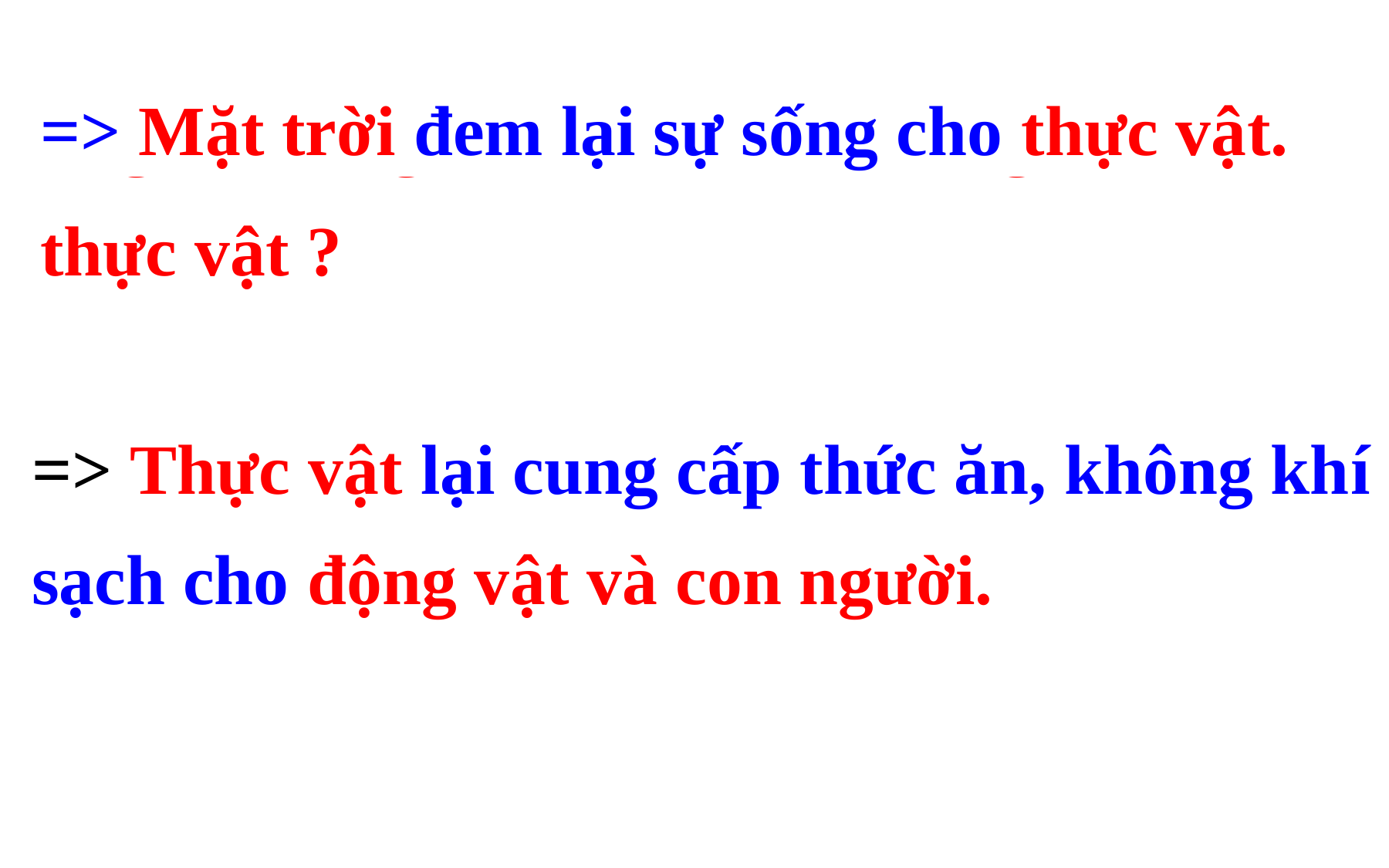

-Nguồn sáng nào đem lại sự sống cho thực vật ?
=> Mặt trời đem lại sự sống cho thực vật.
=> Thực vật lại cung cấp thức ăn, không khí sạch cho động vật và con người.
-Thực vật giúp gì cho con người ?